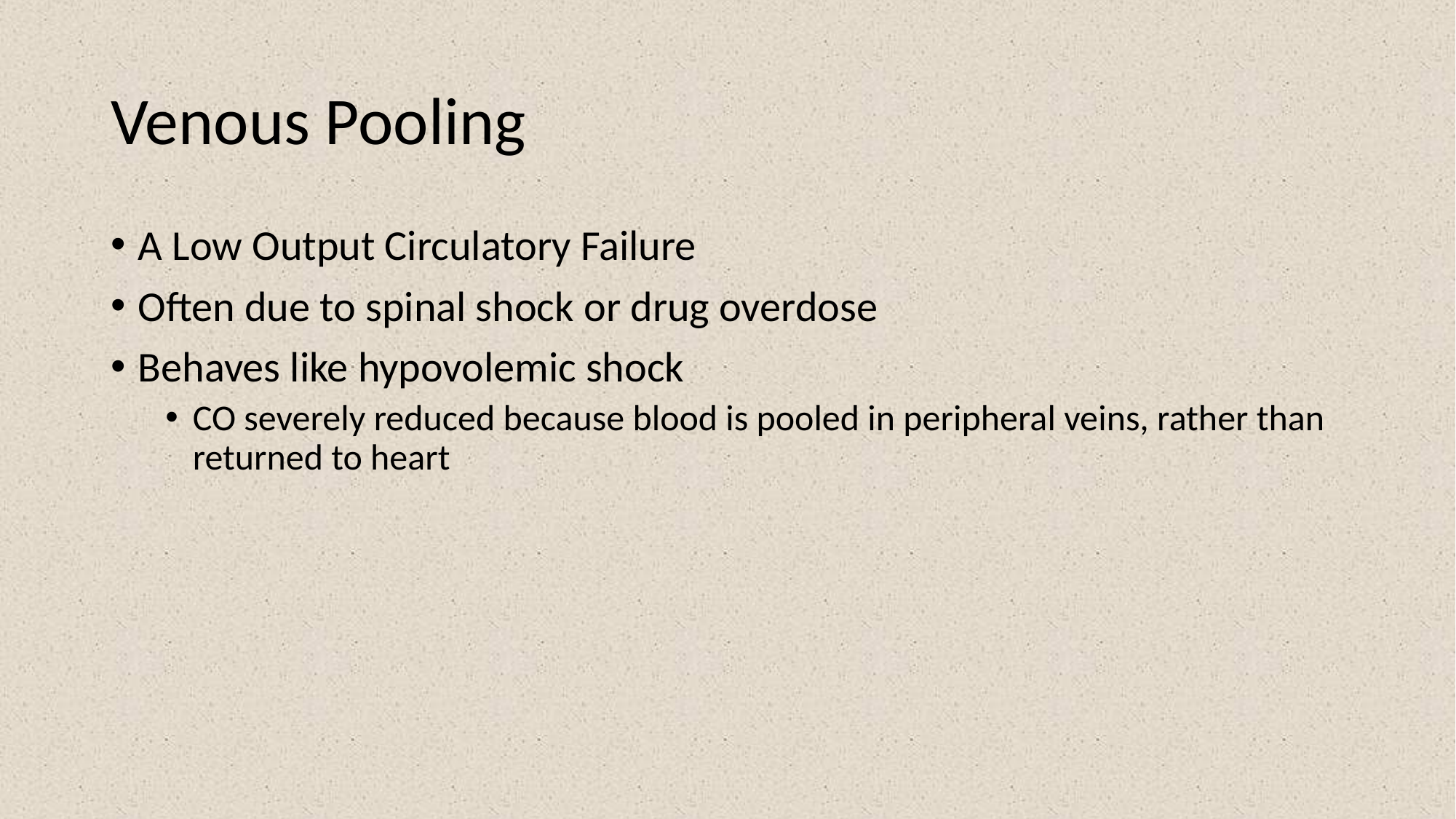

# Venous Pooling
A Low Output Circulatory Failure
Often due to spinal shock or drug overdose
Behaves like hypovolemic shock
CO severely reduced because blood is pooled in peripheral veins, rather than returned to heart